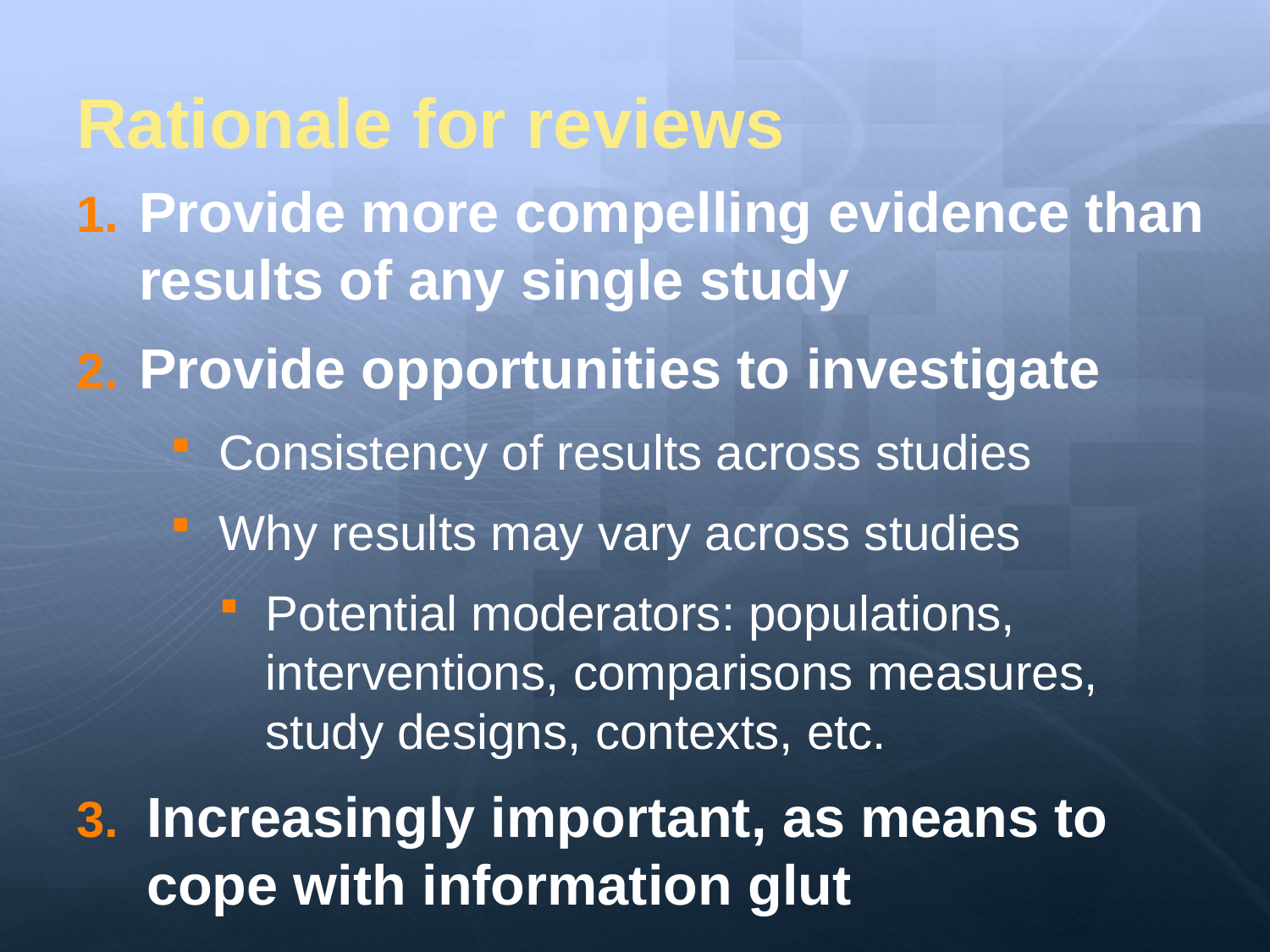

# Rationale for reviews
Provide more compelling evidence than results of any single study
Provide opportunities to investigate
Consistency of results across studies
Why results may vary across studies
Potential moderators: populations, interventions, comparisons measures, study designs, contexts, etc.
Increasingly important, as means to cope with information glut